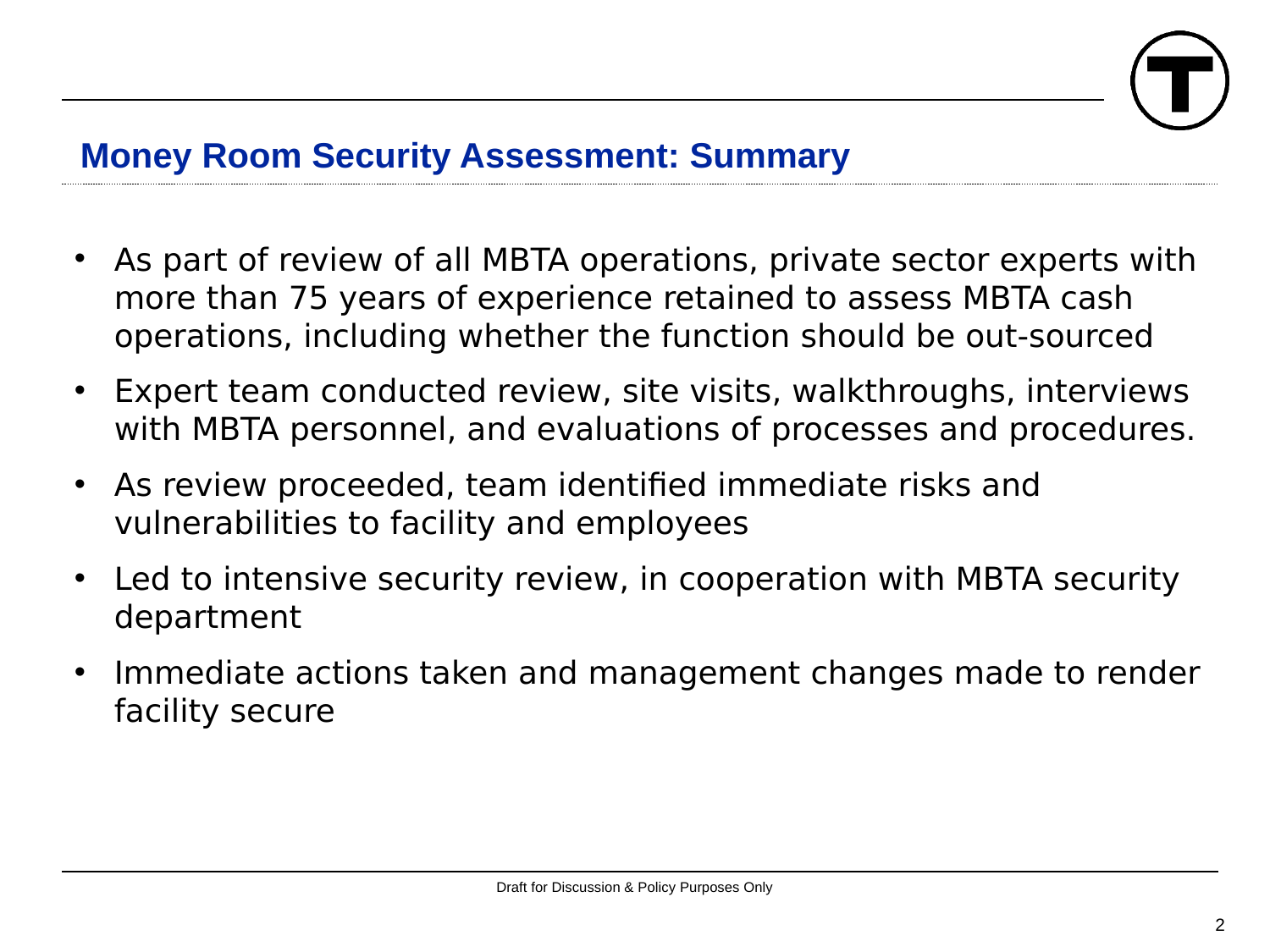

# Money Room Security Assessment: Summary
As part of review of all MBTA operations, private sector experts with more than 75 years of experience retained to assess MBTA cash operations, including whether the function should be out-sourced
Expert team conducted review, site visits, walkthroughs, interviews with MBTA personnel, and evaluations of processes and procedures.
As review proceeded, team identified immediate risks and vulnerabilities to facility and employees
Led to intensive security review, in cooperation with MBTA security department
Immediate actions taken and management changes made to render facility secure